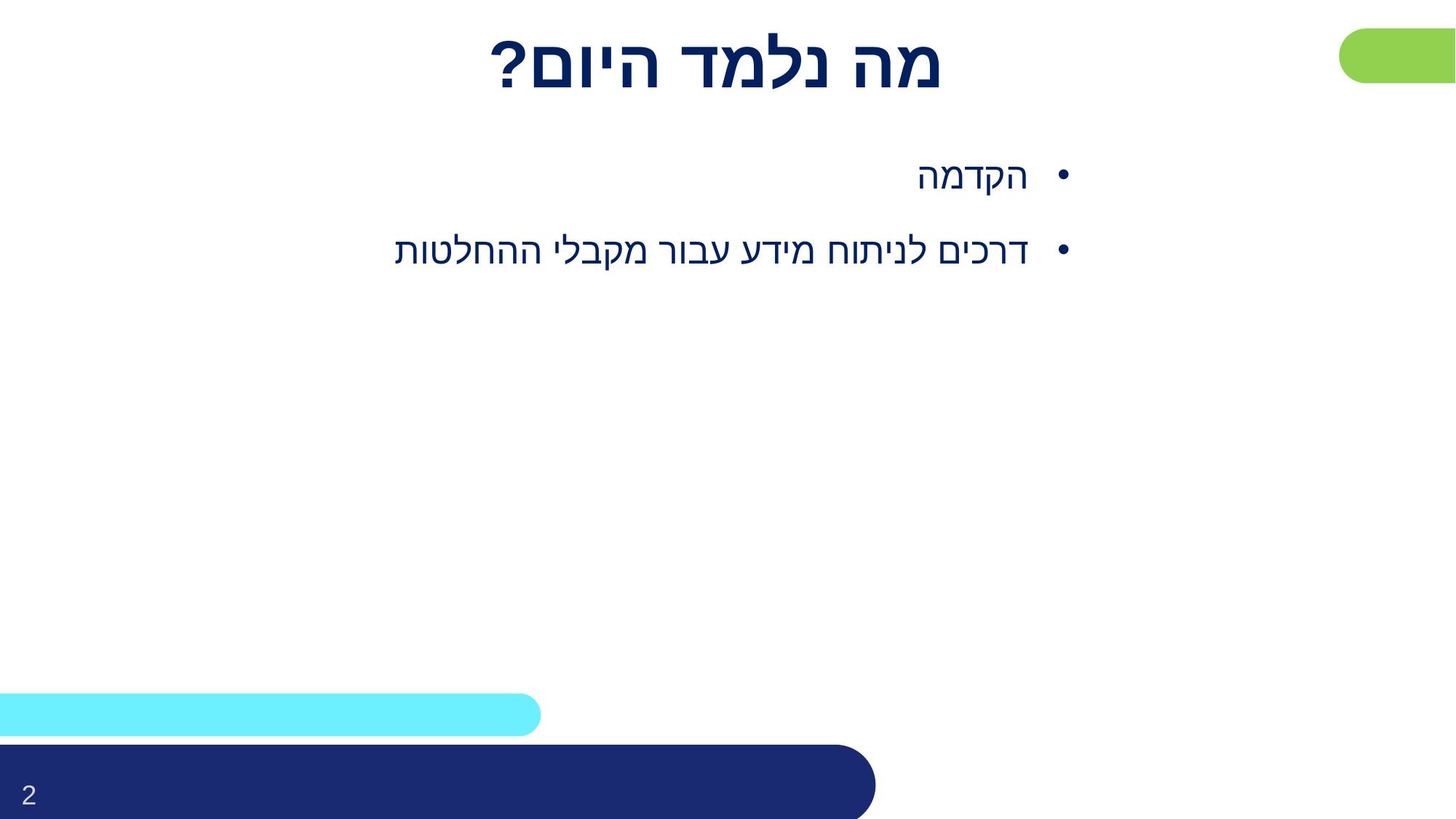

פרטו בשקופית זו את נושאי הלימוד של השיעור
# מה נלמד היום?
הקדמה
דרכים לניתוח מידע עבור מקבלי ההחלטות